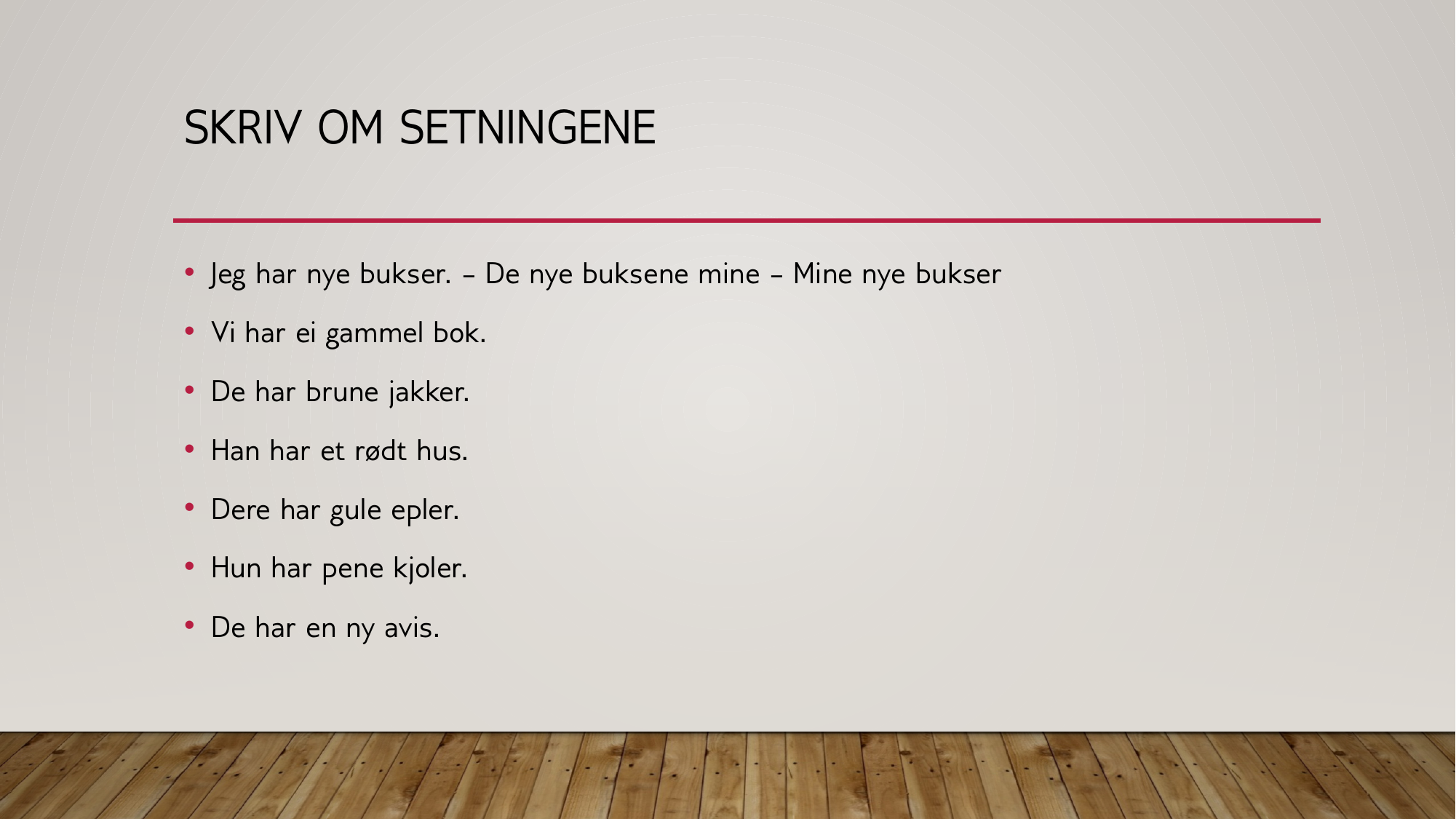

# Skriv om setningene
Jeg har nye bukser. – De nye buksene mine – Mine nye bukser
Vi har ei gammel bok.
De har brune jakker.
Han har et rødt hus.
Dere har gule epler.
Hun har pene kjoler.
De har en ny avis.